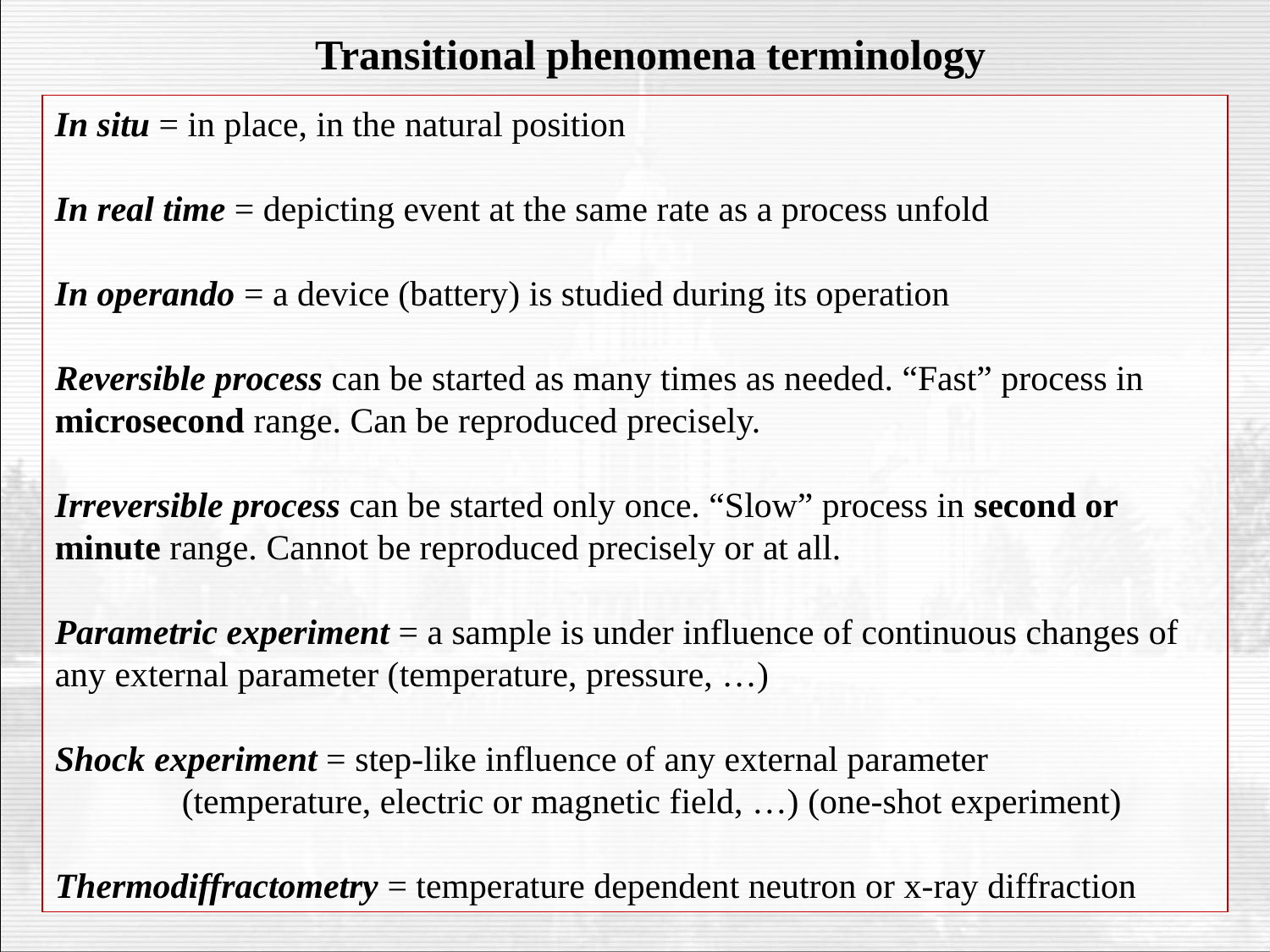

Transitional phenomena terminology
In situ = in place, in the natural position

In real time = depicting event at the same rate as a process unfold

In operando = a device (battery) is studied during its operation

Reversible process can be started as many times as needed. “Fast” process in 	microsecond range. Can be reproduced precisely.

Irreversible process can be started only once. “Slow” process in second or 	minute range. Cannot be reproduced precisely or at all.

Parametric experiment = a sample is under influence of continuous changes of 	any external parameter (temperature, pressure, …)

Shock experiment = step-like influence of any external parameter 			(temperature, electric or magnetic field, …) (one-shot experiment)

Thermodiffractometry = temperature dependent neutron or x-ray diffraction